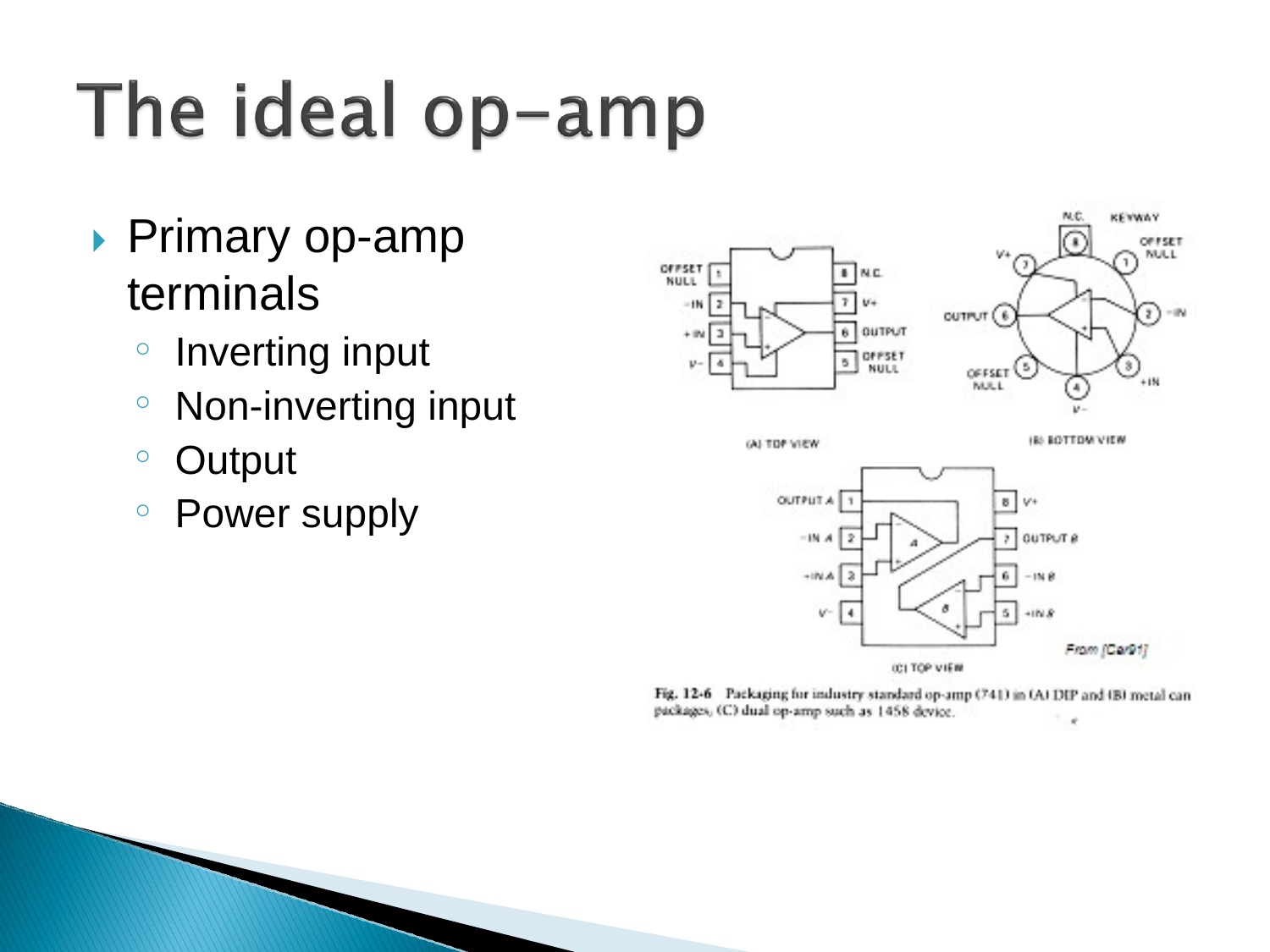

# 🞂	Primary op-amp  terminals
Inverting input
Non-inverting input
Output
Power supply